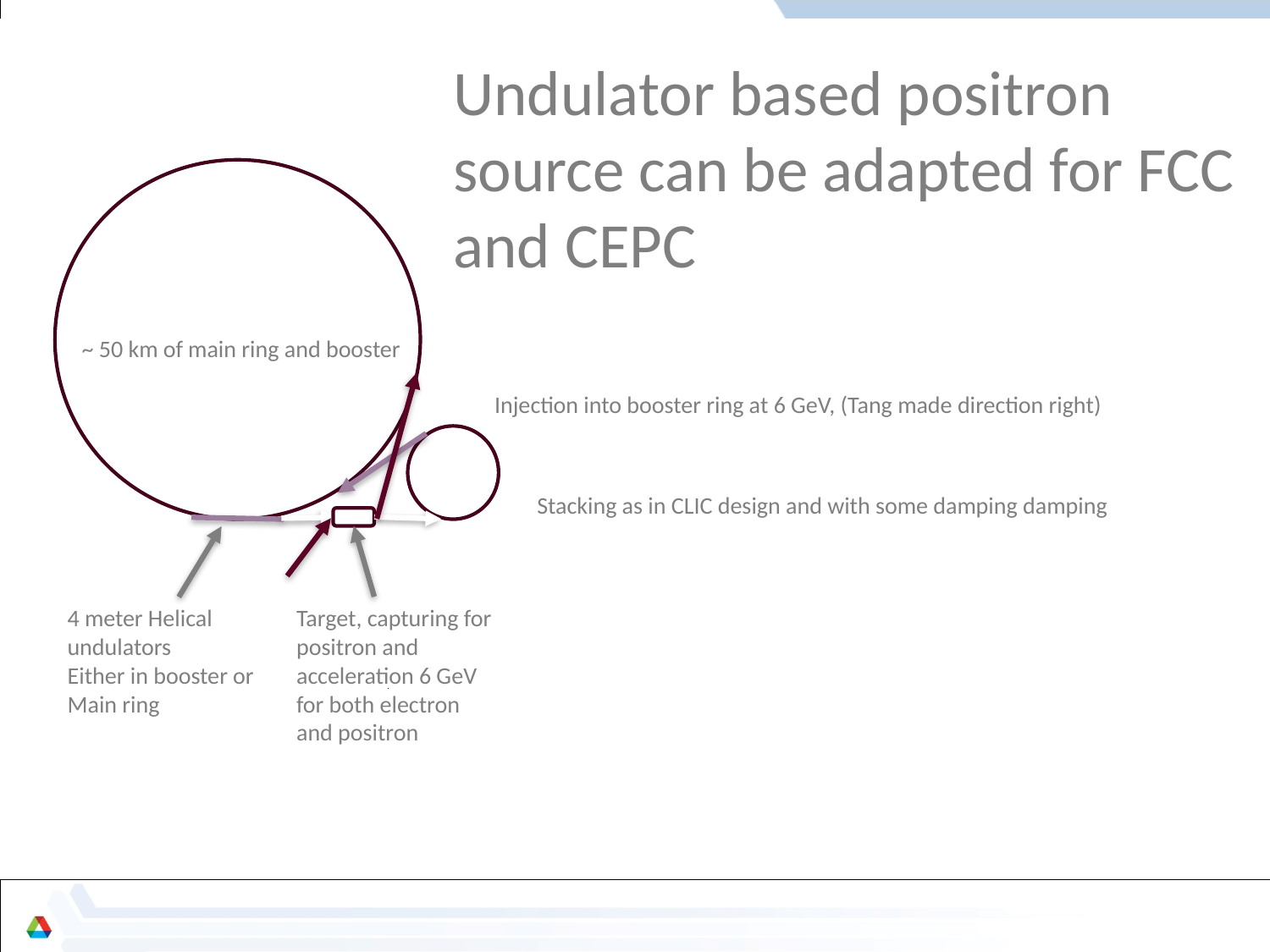

Undulator based positron source can be adapted for FCC and CEPC

~ 50 km of main ring and booster
Injection into booster ring at 6 GeV, (Tang made direction right)

Stacking as in CLIC design and with some damping damping

4 meter Helical undulators
Either in booster or
Main ring
Target, capturing for positron and acceleration 6 GeV for both electron and positron